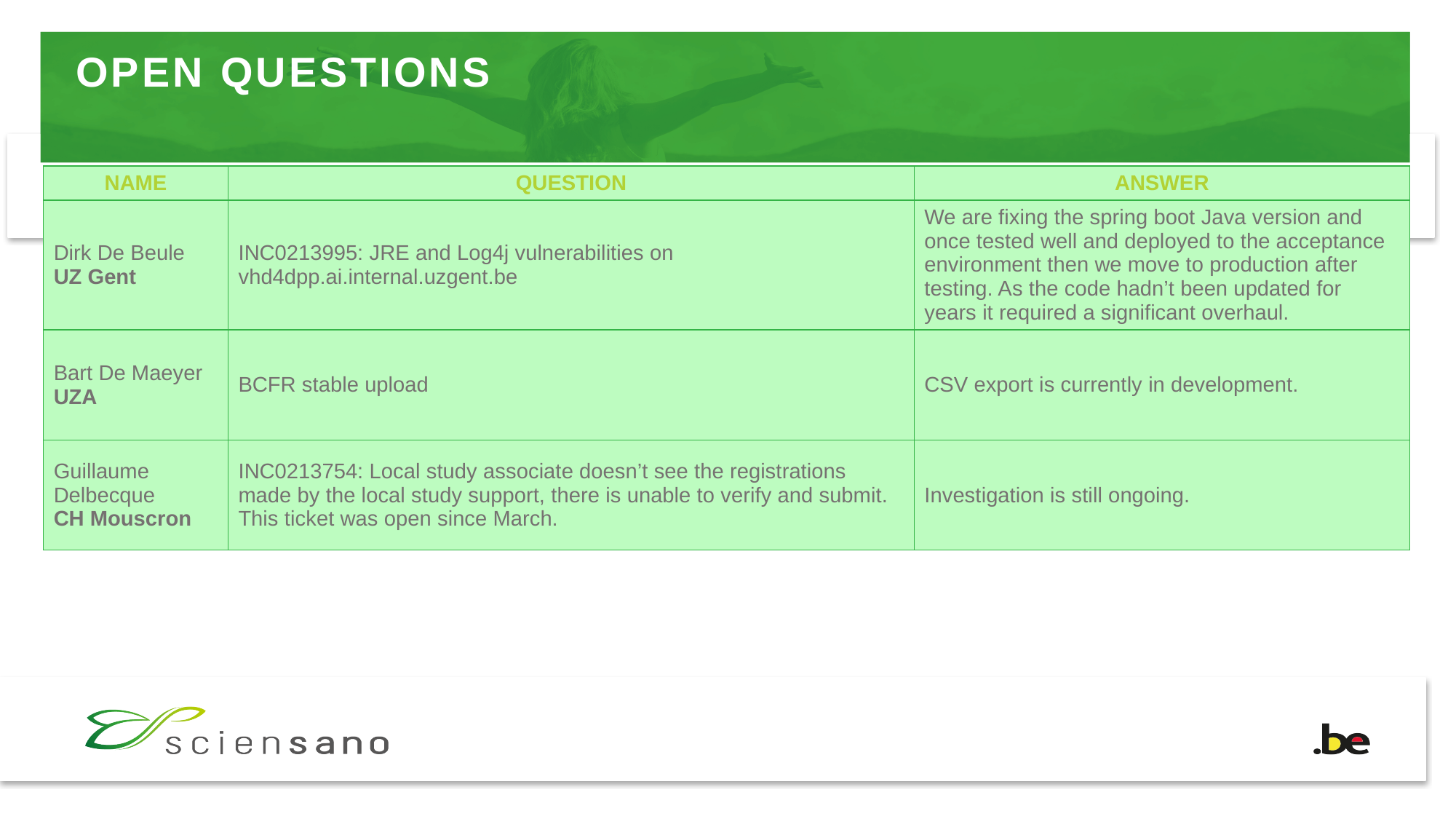

# OPEN QUESTIONS
| NAME | QUESTION | ANSWER |
| --- | --- | --- |
| Dirk De Beule UZ Gent | INC0213995: JRE and Log4j vulnerabilities on vhd4dpp.ai.internal.uzgent.be | We are fixing the spring boot Java version and once tested well and deployed to the acceptance environment then we move to production after testing. As the code hadn’t been updated for years it required a significant overhaul. |
| Bart De Maeyer UZA | BCFR stable upload | CSV export is currently in development. |
| Guillaume Delbecque CH Mouscron | INC0213754: Local study associate doesn’t see the registrations made by the local study support, there is unable to verify and submit. This ticket was open since March. | Investigation is still ongoing. |